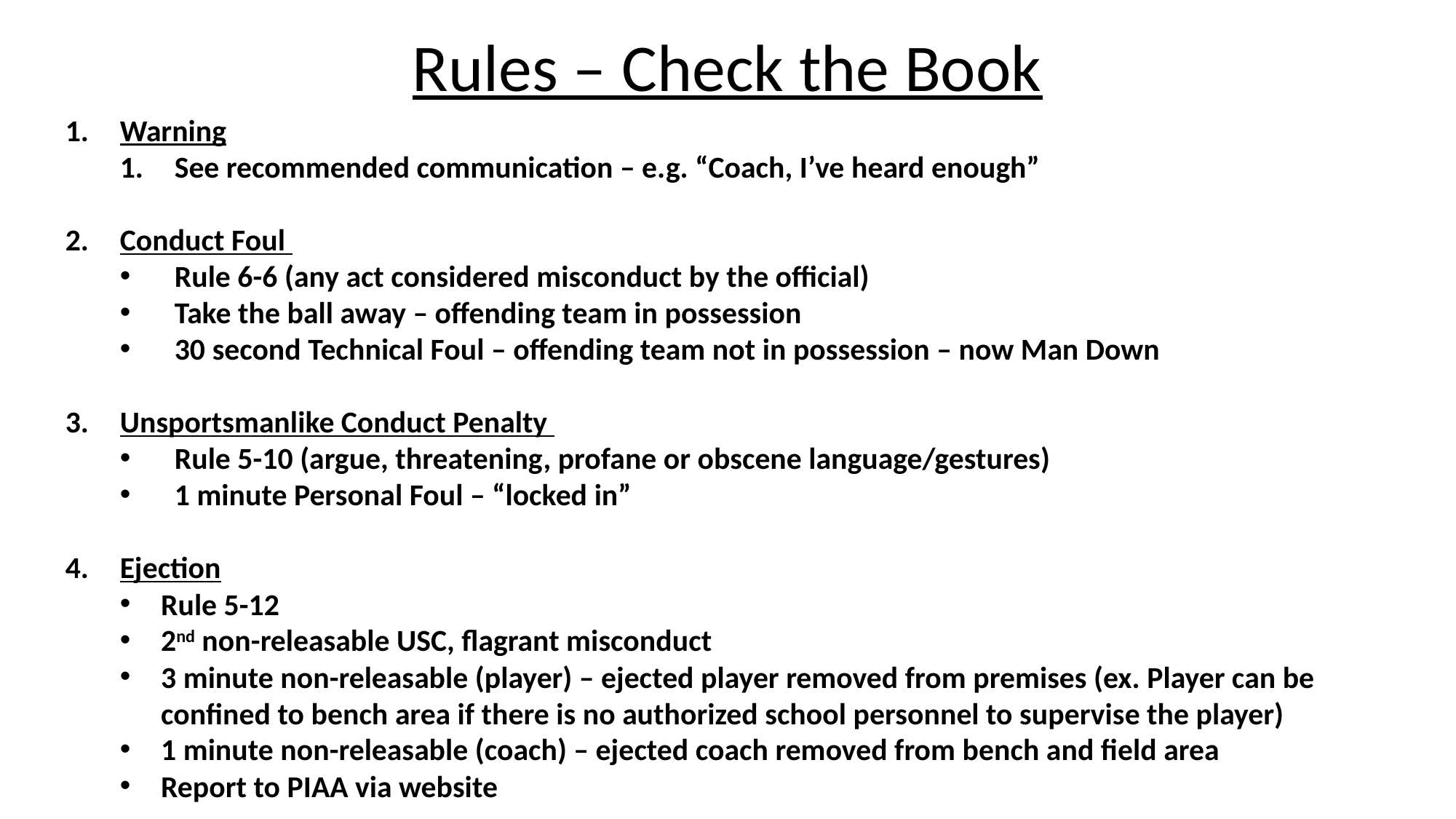

# Rules – Check the Book
Warning
See recommended communication – e.g. “Coach, I’ve heard enough”

Conduct Foul
Rule 6-6 (any act considered misconduct by the official)
Take the ball away – offending team in possession
30 second Technical Foul – offending team not in possession – now Man Down

Unsportsmanlike Conduct Penalty
Rule 5-10 (argue, threatening, profane or obscene language/gestures)
1 minute Personal Foul – “locked in”

Ejection
Rule 5-12
2nd non-releasable USC, flagrant misconduct
3 minute non-releasable (player) – ejected player removed from premises (ex. Player can be confined to bench area if there is no authorized school personnel to supervise the player)
1 minute non-releasable (coach) – ejected coach removed from bench and field area
Report to PIAA via website